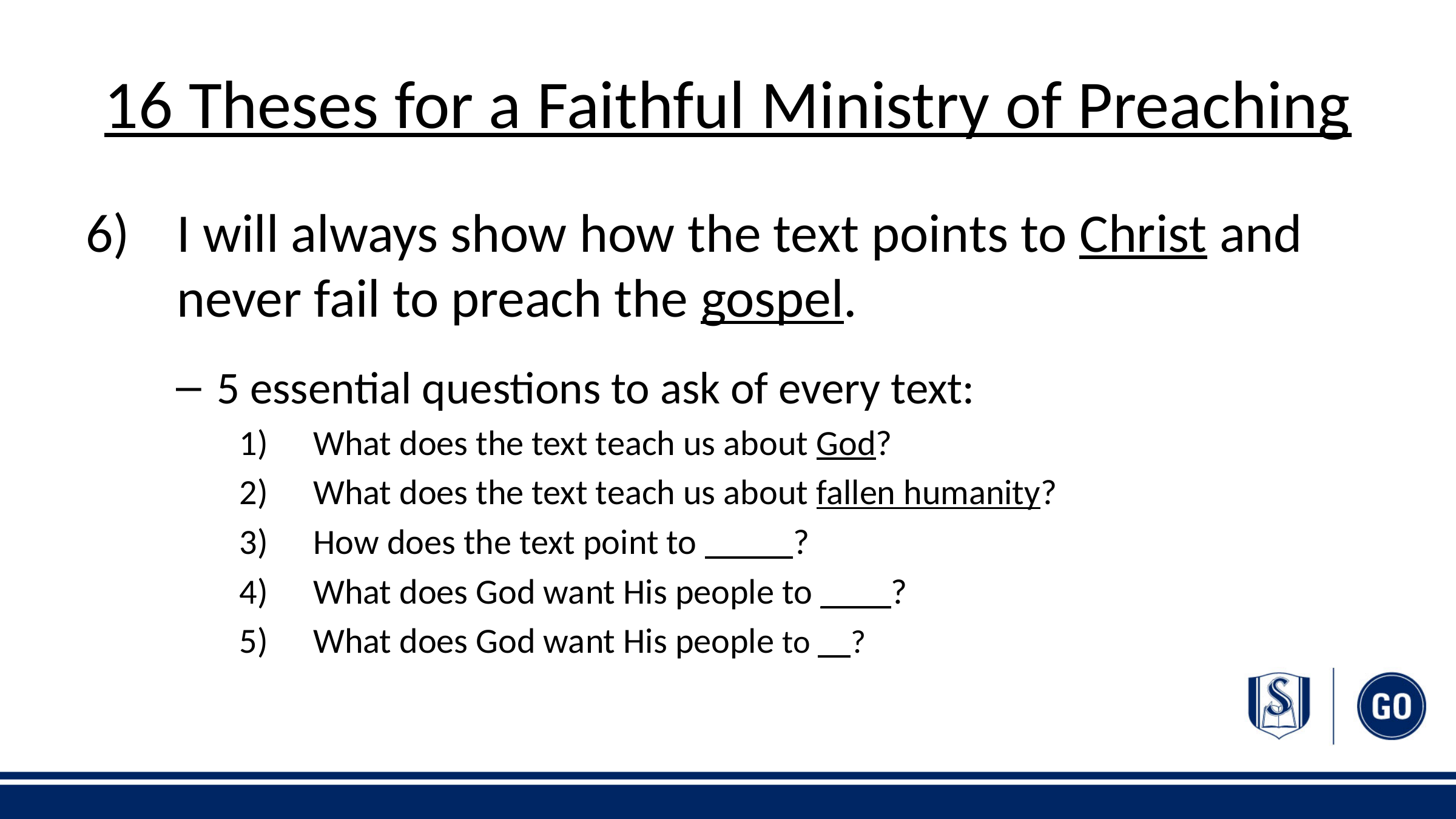

# 16 Theses for a Faithful Ministry of Preaching
6) 	I will always show how the text points to Christ and never fail to preach the gospel.

5 essential questions to ask of every text:
What does the text teach us about God?
What does the text teach us about fallen humanity?
How does the text point to _____?
What does God want His people to ____?
What does God want His people to __?